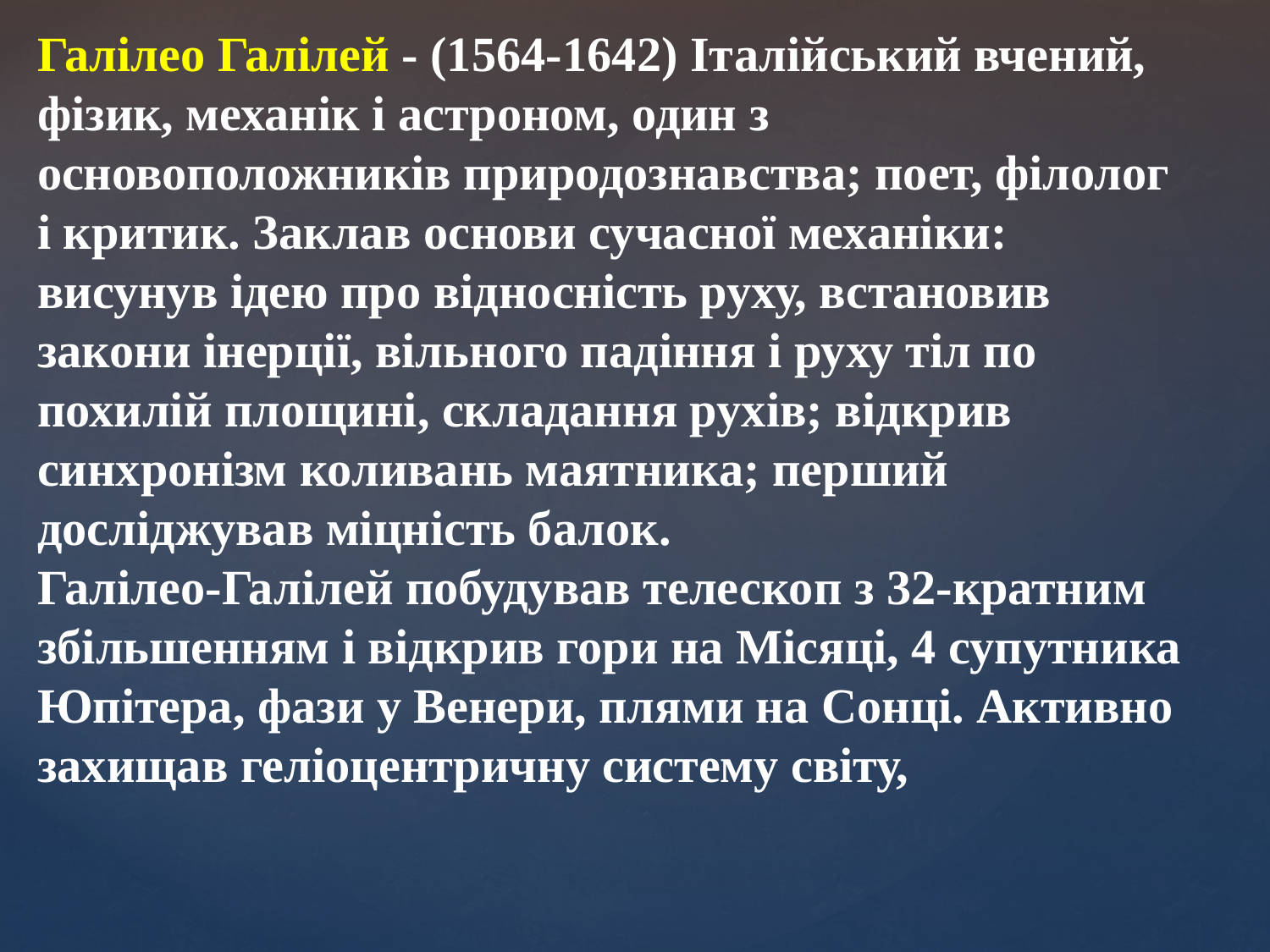

Галілео Галілей - (1564-1642) Італійський вчений, фізик, механік і астроном, один з основоположників природознавства; поет, філолог і критик. Заклав основи сучасної механіки: висунув ідею про відносність руху, встановив закони інерції, вільного падіння і руху тіл по похилій площині, складання рухів; відкрив синхронізм коливань маятника; перший досліджував міцність балок.
Галілео-Галілей побудував телескоп з 32-кратним збільшенням і відкрив гори на Місяці, 4 супутника Юпітера, фази у Венери, плями на Сонці. Активно захищав геліоцентричну систему світу,